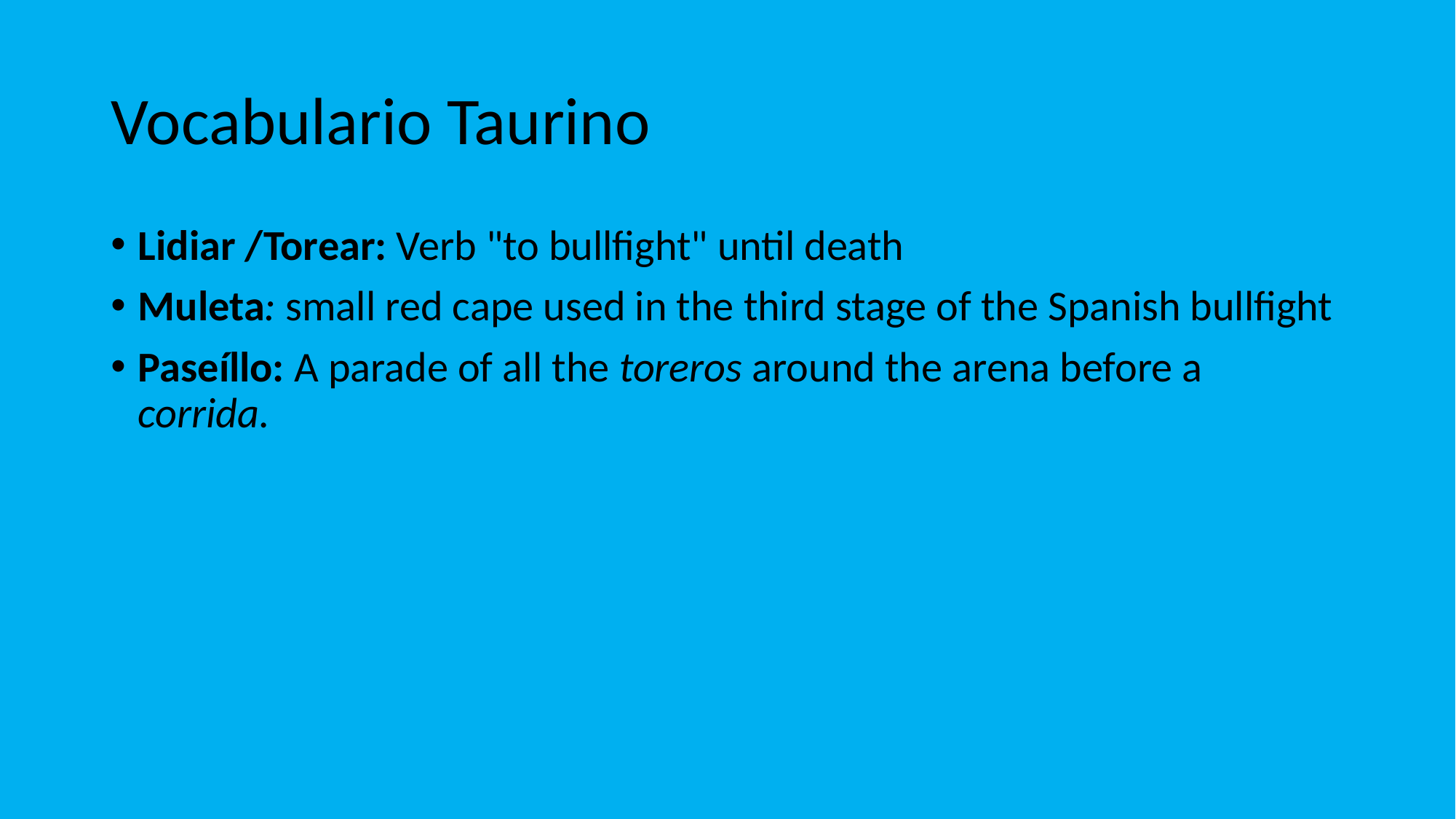

# Vocabulario Taurino
Lidiar /Torear: Verb "to bullfight" until death
Muleta: small red cape used in the third stage of the Spanish bullfight
Paseíllo: A parade of all the toreros around the arena before a corrida.